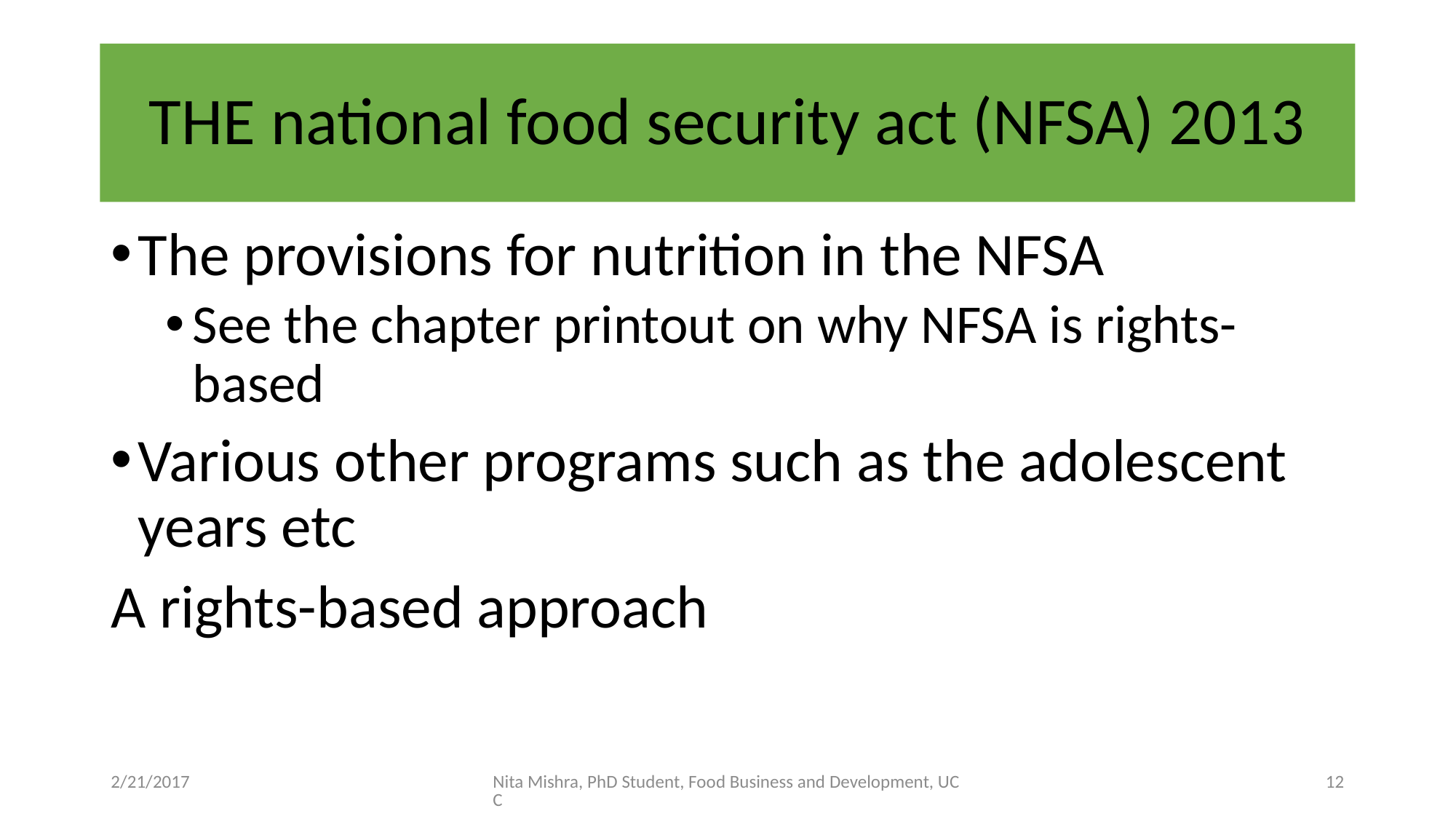

# THE national food security act (NFSA) 2013
The provisions for nutrition in the NFSA
See the chapter printout on why NFSA is rights-based
Various other programs such as the adolescent years etc
A rights-based approach
2/21/2017
Nita Mishra, PhD Student, Food Business and Development, UCC
12